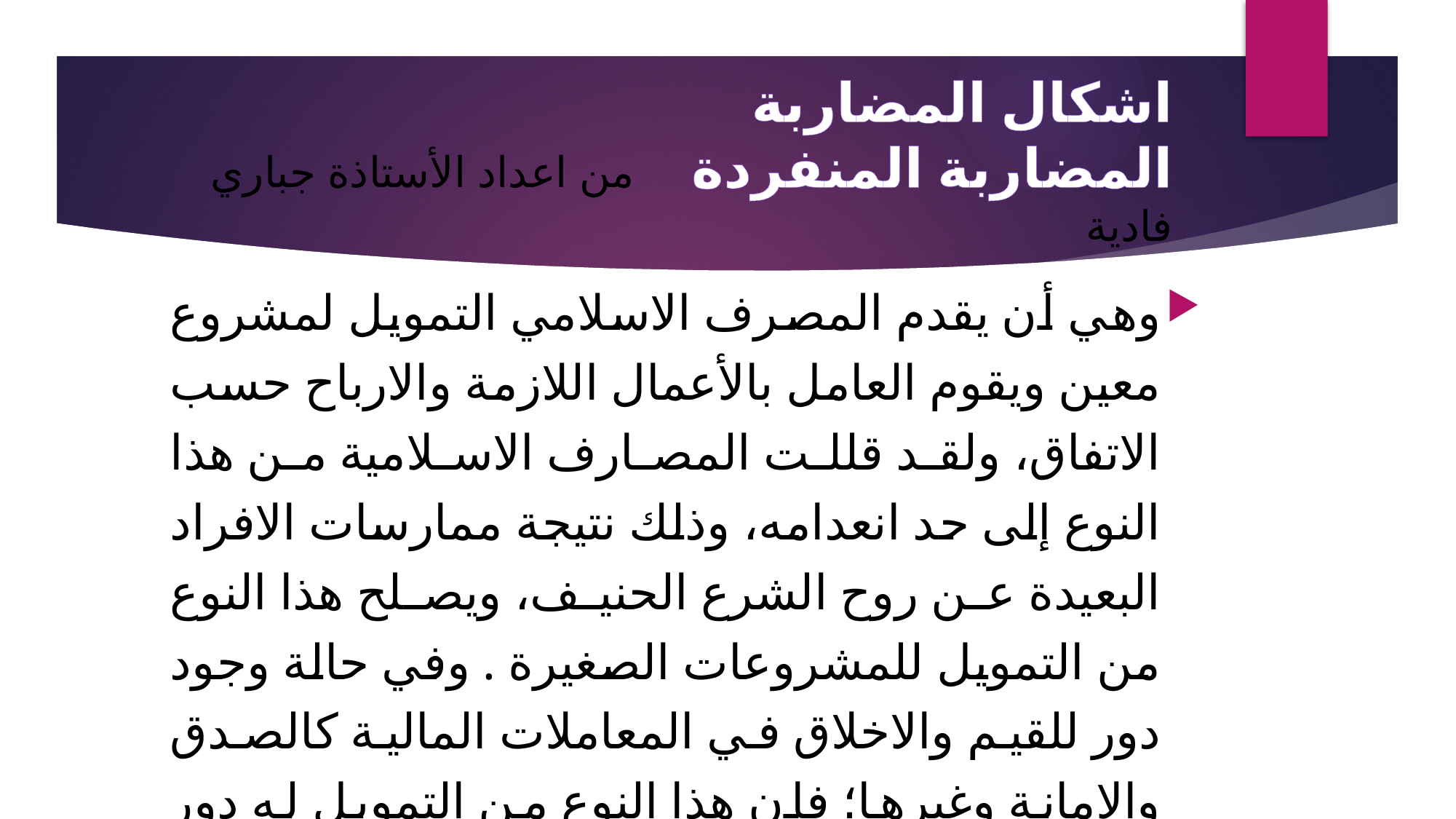

# اشكال المضاربة المضاربة المنفردة    من اعداد الأستاذة جباري فادية
وهي أن يقدم المصرف الاسلامي التمويل لمشروع معين ويقوم العامل بالأعمال اللازمة والارباح حسب الاتفاق، ولقد قللت المصارف الاسلامية من هذا النوع إلى حد انعدامه، وذلك نتيجة ممارسات الافراد البعيدة عن روح الشرع الحنيف، ويصلح هذا النوع من التمويل للمشروعات الصغيرة . وفي حالة وجود دور للقيم والاخلاق في المعاملات المالية كالصدق والامانة وغيرها؛ فإن هذا النوع من التمويل له دور كبير في بناء الصناعات الصغيرة والحرف وغيرها